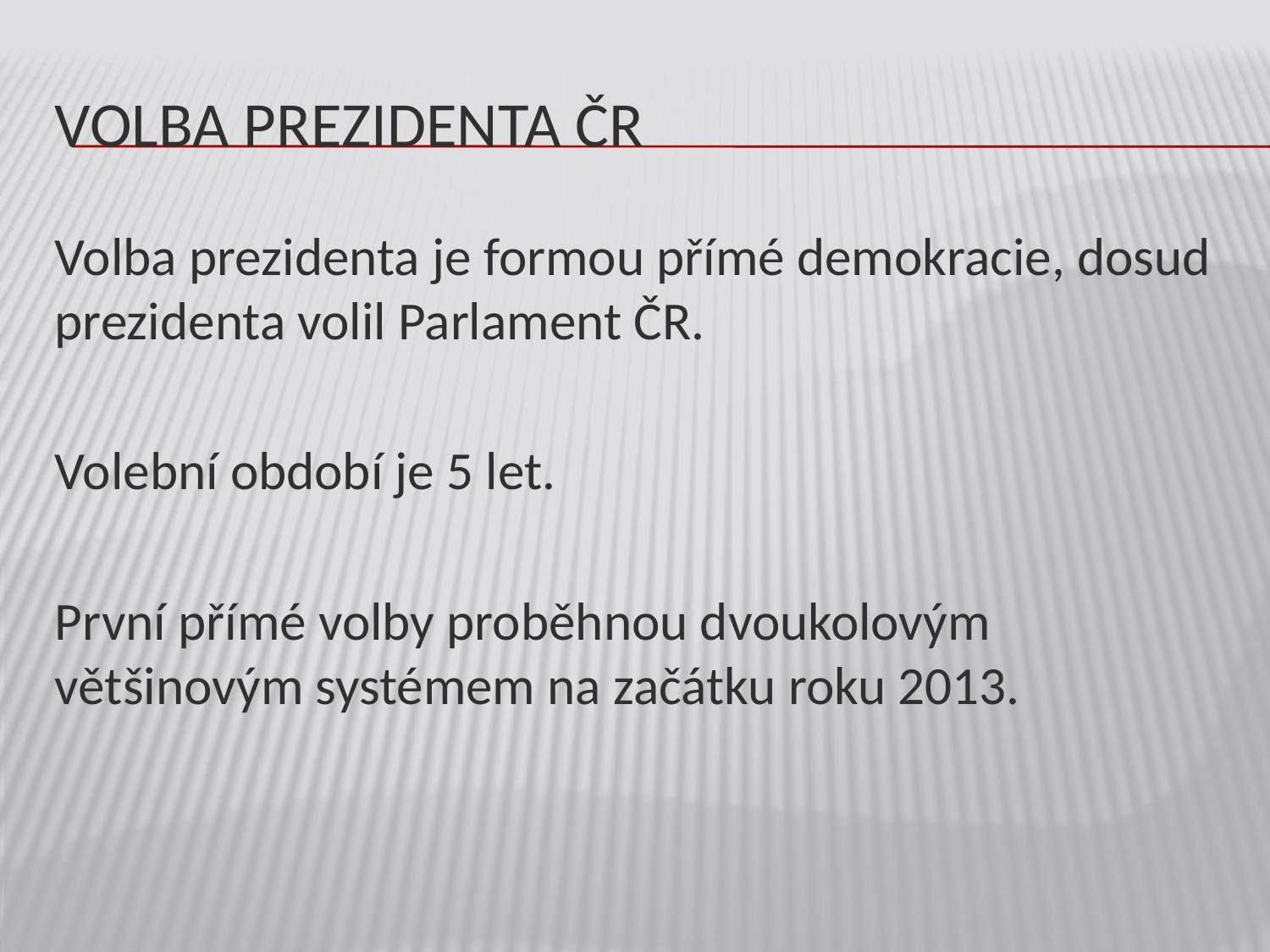

# Volba prezidenta ČR
Volba prezidenta je formou přímé demokracie, dosud prezidenta volil Parlament ČR.

Volební období je 5 let.

První přímé volby proběhnou dvoukolovým většinovým systémem na začátku roku 2013.